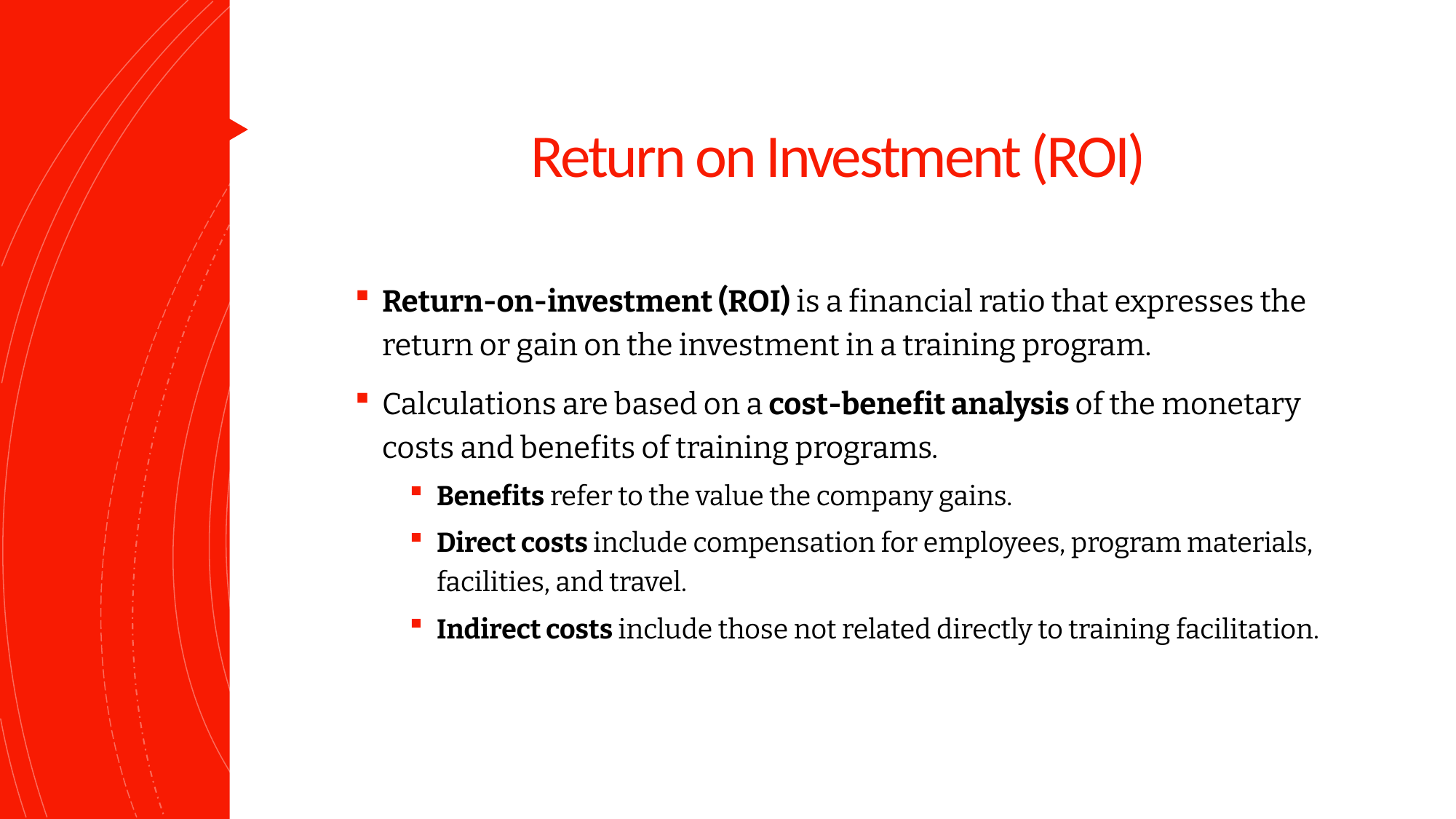

# Return on Investment (ROI)

Return-on-investment (ROI) is a financial ratio that expresses the return or gain on the investment in a training program.
Calculations are based on a cost-benefit analysis of the monetary costs and benefits of training programs.
Benefits refer to the value the company gains.
Direct costs include compensation for employees, program materials, facilities, and travel.
Indirect costs include those not related directly to training facilitation.